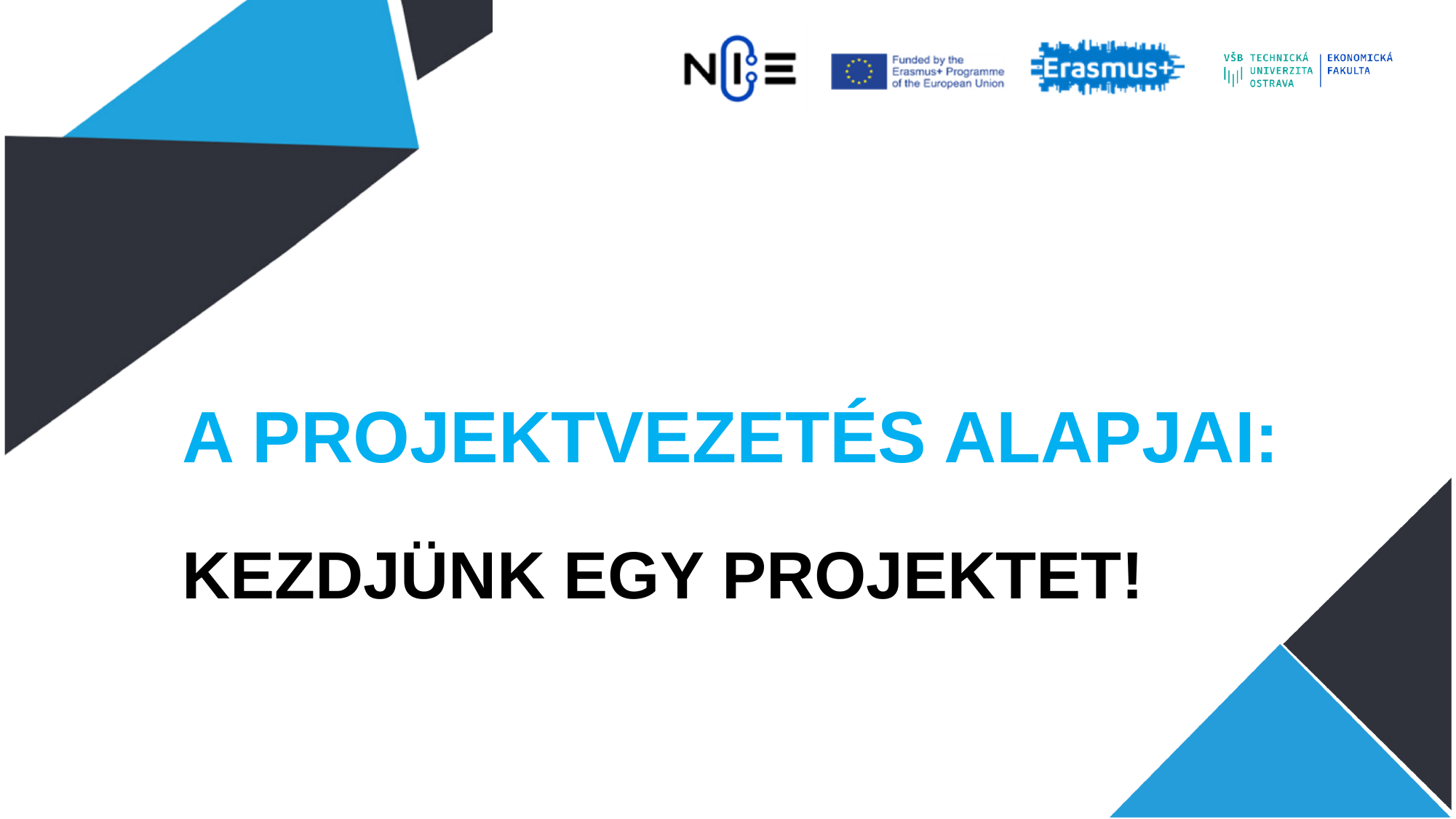

#
A projektvezetés alapjai:
kezdjünk egy projektet!